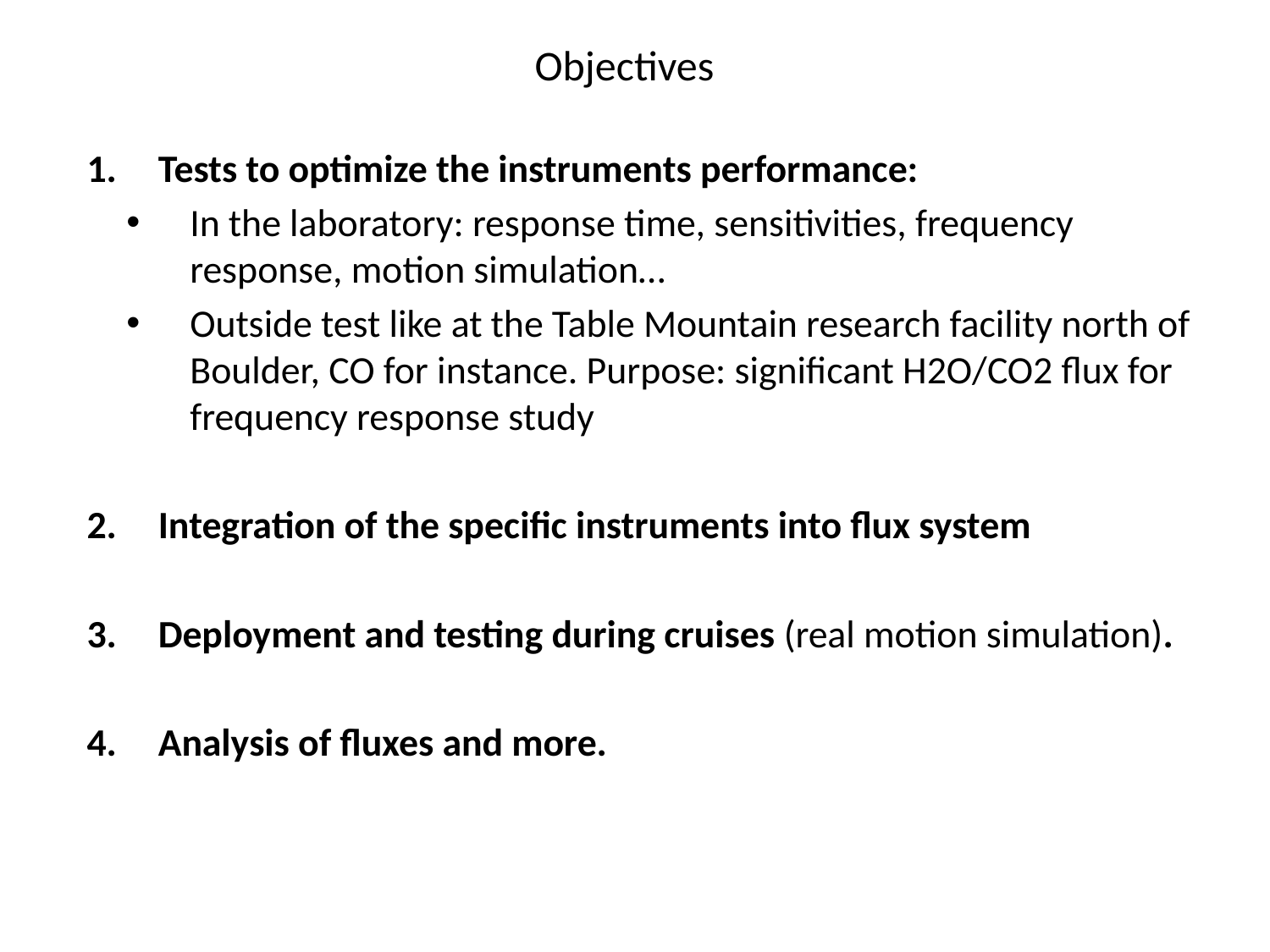

# Objectives
Tests to optimize the instruments performance:
In the laboratory: response time, sensitivities, frequency response, motion simulation…
Outside test like at the Table Mountain research facility north of Boulder, CO for instance. Purpose: significant H2O/CO2 flux for frequency response study

Integration of the specific instruments into flux system

Deployment and testing during cruises (real motion simulation).

Analysis of fluxes and more.